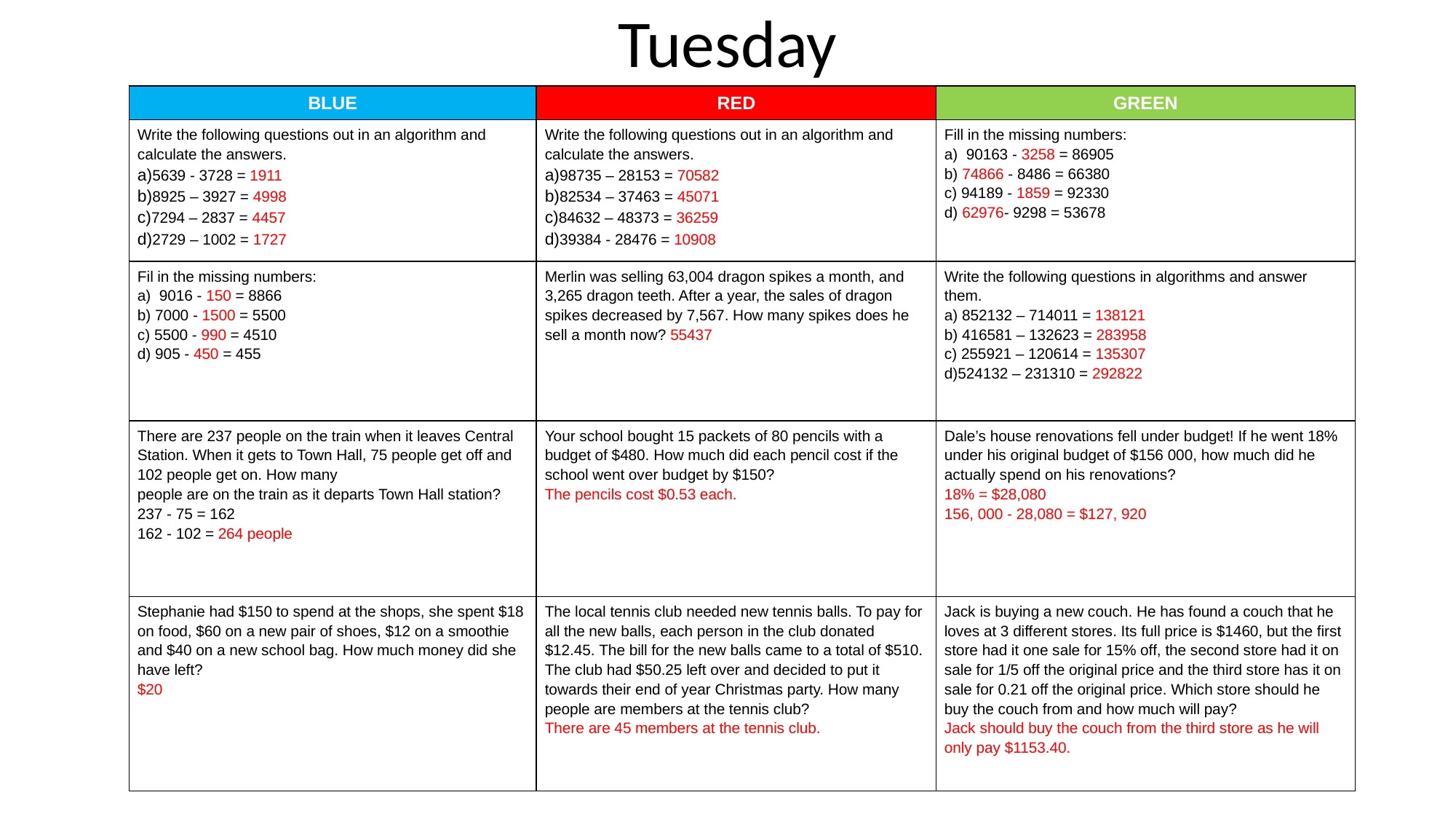

# Tuesday
| BLUE | RED | GREEN |
| --- | --- | --- |
| Write the following questions out in an algorithm and calculate the answers. a)5639 - 3728 = 1911 b)8925 – 3927 = 4998 c)7294 – 2837 = 4457 d)2729 – 1002 = 1727 | Write the following questions out in an algorithm and calculate the answers. a)98735 – 28153 = 70582 b)82534 – 37463 = 45071 c)84632 – 48373 = 36259 d)39384 - 28476 = 10908 | Fill in the missing numbers: a) 90163 - 3258 = 86905 b) 74866 - 8486 = 66380 c) 94189 - 1859 = 92330 d) 62976- 9298 = 53678 |
| Fil in the missing numbers: a) 9016 - 150 = 8866 b) 7000 - 1500 = 5500 c) 5500 - 990 = 4510 d) 905 - 450 = 455 | Merlin was selling 63,004 dragon spikes a month, and 3,265 dragon teeth. After a year, the sales of dragon spikes decreased by 7,567. How many spikes does he sell a month now? 55437 | Write the following questions in algorithms and answer them. a) 852132 – 714011 = 138121 b) 416581 – 132623 = 283958 c) 255921 – 120614 = 135307 d)524132 – 231310 = 292822 |
| There are 237 people on the train when it leaves Central Station. When it gets to Town Hall, 75 people get off and 102 people get on. How many people are on the train as it departs Town Hall station? 237 - 75 = 162 162 - 102 = 264 people | Your school bought 15 packets of 80 pencils with a budget of $480. How much did each pencil cost if the school went over budget by $150? The pencils cost $0.53 each. | Dale’s house renovations fell under budget! If he went 18% under his original budget of $156 000, how much did he actually spend on his renovations? 18% = $28,080 156, 000 - 28,080 = $127, 920 |
| Stephanie had $150 to spend at the shops, she spent $18 on food, $60 on a new pair of shoes, $12 on a smoothie and $40 on a new school bag. How much money did she have left? $20 | The local tennis club needed new tennis balls. To pay for all the new balls, each person in the club donated $12.45. The bill for the new balls came to a total of $510. The club had $50.25 left over and decided to put it towards their end of year Christmas party. How many people are members at the tennis club? There are 45 members at the tennis club. | Jack is buying a new couch. He has found a couch that he loves at 3 different stores. Its full price is $1460, but the first store had it one sale for 15% off, the second store had it on sale for 1/5 off the original price and the third store has it on sale for 0.21 off the original price. Which store should he buy the couch from and how much will pay? Jack should buy the couch from the third store as he will only pay $1153.40. |